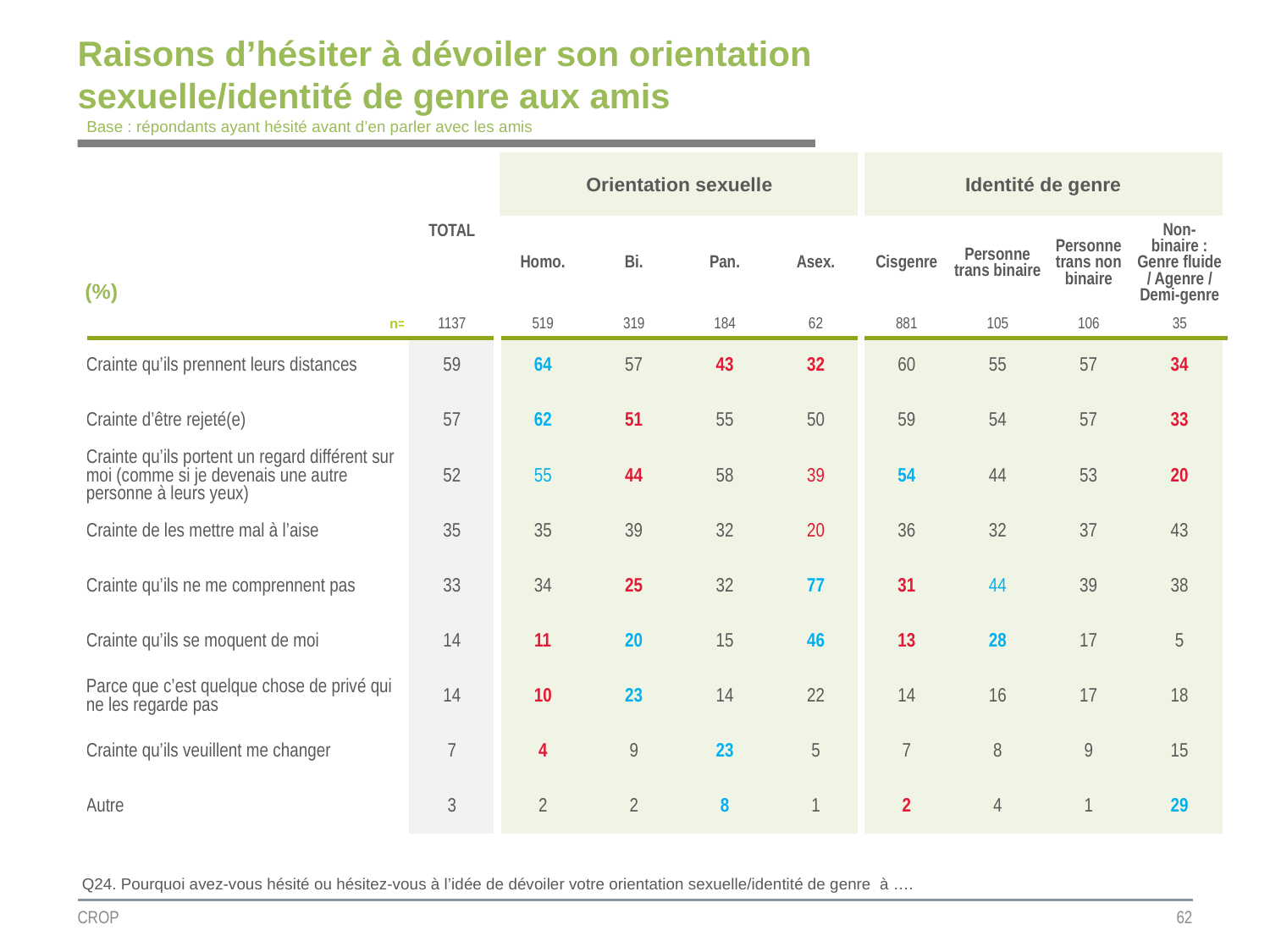

# Raisons d’hésiter à dévoiler son orientation sexuelle/identité de genre aux amis
Base : répondants ayant hésité avant d’en parler avec les amis
|  | TOTAL | Orientation sexuelle |  |  |  | Identité de genre |  |  |  |
| --- | --- | --- | --- | --- | --- | --- | --- | --- | --- |
| (%) |  |  |  |  |  |  |  |  |  |
|  |  | Homo. | Bi. | Pan. | Asex. | Cisgenre | Personne trans binaire | Personne trans non binaire | Non- binaire : Genre fluide / Agenre / Demi-genre |
| n= | 1137 | 519 | 319 | 184 | 62 | 881 | 105 | 106 | 35 |
| Crainte qu’ils prennent leurs distances | 59 | 64 | 57 | 43 | 32 | 60 | 55 | 57 | 34 |
| Crainte d’être rejeté(e) | 57 | 62 | 51 | 55 | 50 | 59 | 54 | 57 | 33 |
| Crainte qu’ils portent un regard différent sur moi (comme si je devenais une autre personne à leurs yeux) | 52 | 55 | 44 | 58 | 39 | 54 | 44 | 53 | 20 |
| Crainte de les mettre mal à l’aise | 35 | 35 | 39 | 32 | 20 | 36 | 32 | 37 | 43 |
| Crainte qu’ils ne me comprennent pas | 33 | 34 | 25 | 32 | 77 | 31 | 44 | 39 | 38 |
| Crainte qu’ils se moquent de moi | 14 | 11 | 20 | 15 | 46 | 13 | 28 | 17 | 5 |
| Parce que c’est quelque chose de privé qui ne les regarde pas | 14 | 10 | 23 | 14 | 22 | 14 | 16 | 17 | 18 |
| Crainte qu’ils veuillent me changer | 7 | 4 | 9 | 23 | 5 | 7 | 8 | 9 | 15 |
| Autre | 3 | 2 | 2 | 8 | 1 | 2 | 4 | 1 | 29 |
Q24. Pourquoi avez-vous hésité ou hésitez-vous à l’idée de dévoiler votre orientation sexuelle/identité de genre  à ….
CROP
62